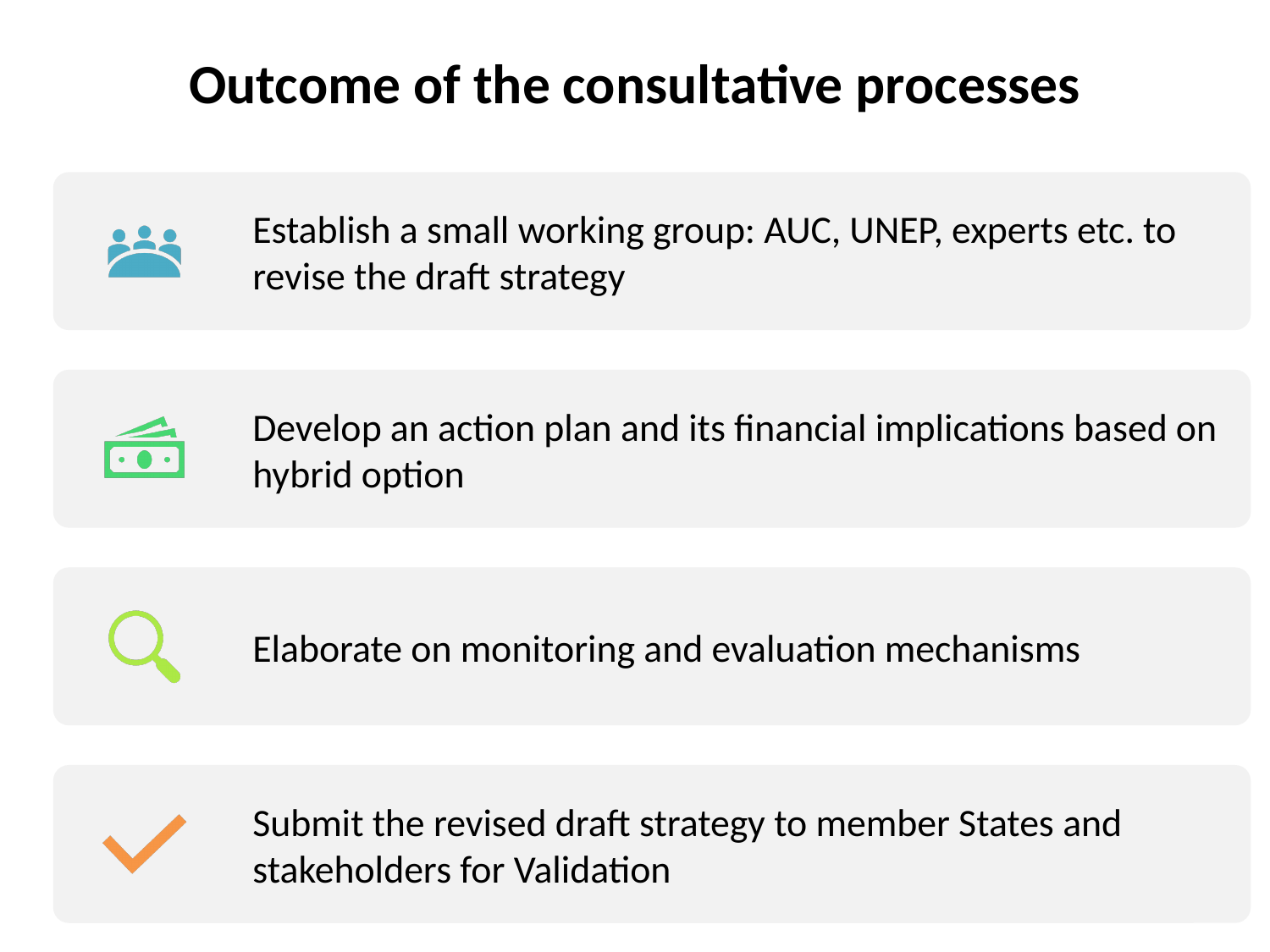

# Outcome of the consultative processes
Establish a small working group: AUC, UNEP, experts etc. to revise the draft strategy
Develop an action plan and its financial implications based on hybrid option
Elaborate on monitoring and evaluation mechanisms
Submit the revised draft strategy to member States and stakeholders for Validation